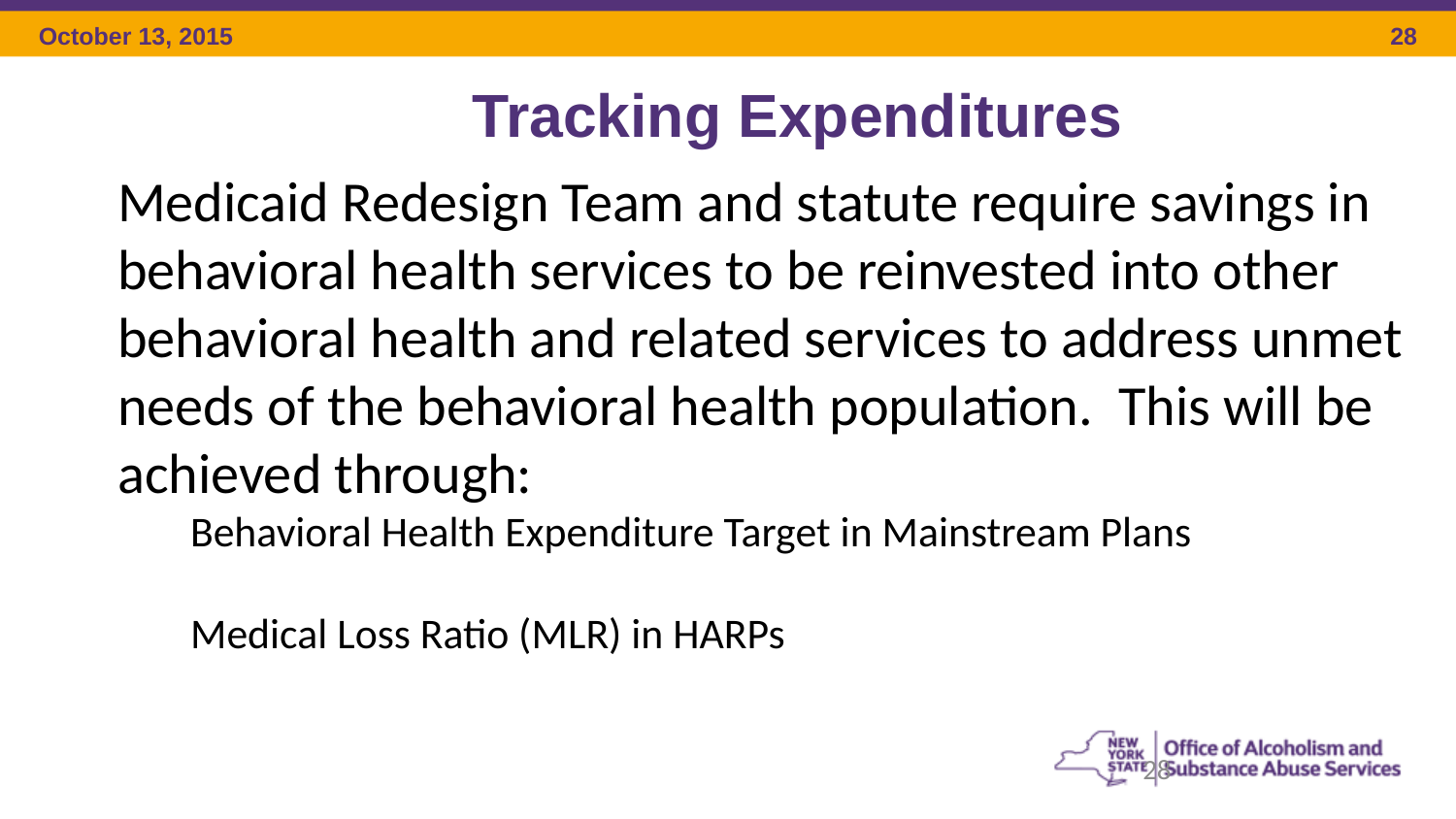

Tracking Expenditures
Medicaid Redesign Team and statute require savings in behavioral health services to be reinvested into other behavioral health and related services to address unmet needs of the behavioral health population.  This will be achieved through:
Behavioral Health Expenditure Target in Mainstream Plans

Medical Loss Ratio (MLR) in HARPs

28